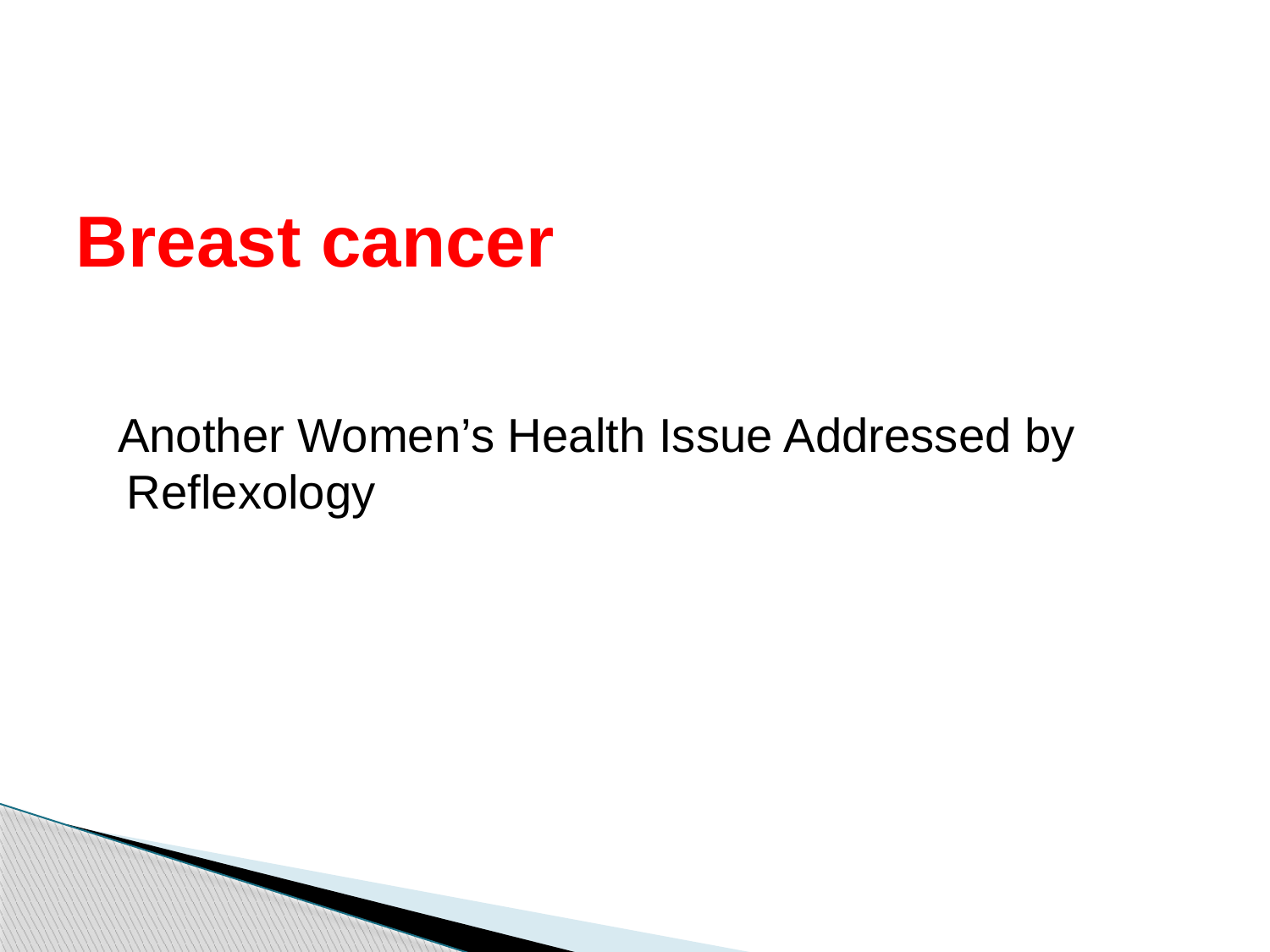

# Breast cancer

  Another Women’s Health Issue Addressed by Reflexology